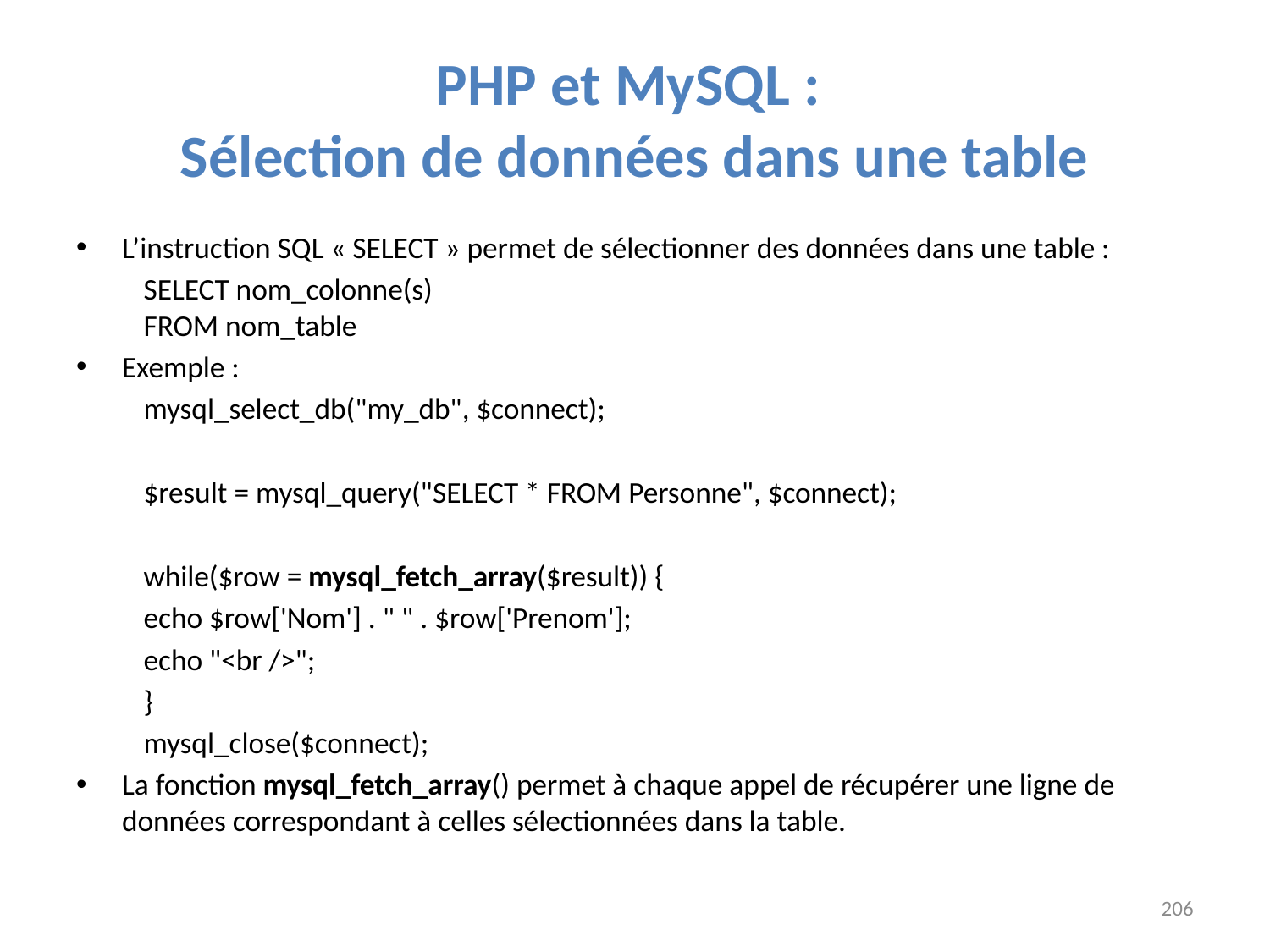

# PHP et MySQL : Sélection de données dans une table
L’instruction SQL « SELECT » permet de sélectionner des données dans une table :
		SELECT nom_colonne(s)
		FROM nom_table
Exemple :
		mysql_select_db("my_db", $connect);

		$result = mysql_query("SELECT * FROM Personne", $connect);

		while($row = mysql_fetch_array($result)) {
			echo $row['Nom'] . " " . $row['Prenom'];
			echo "<br />";
		}
		mysql_close($connect);
La fonction mysql_fetch_array() permet à chaque appel de récupérer une ligne de données correspondant à celles sélectionnées dans la table.

206